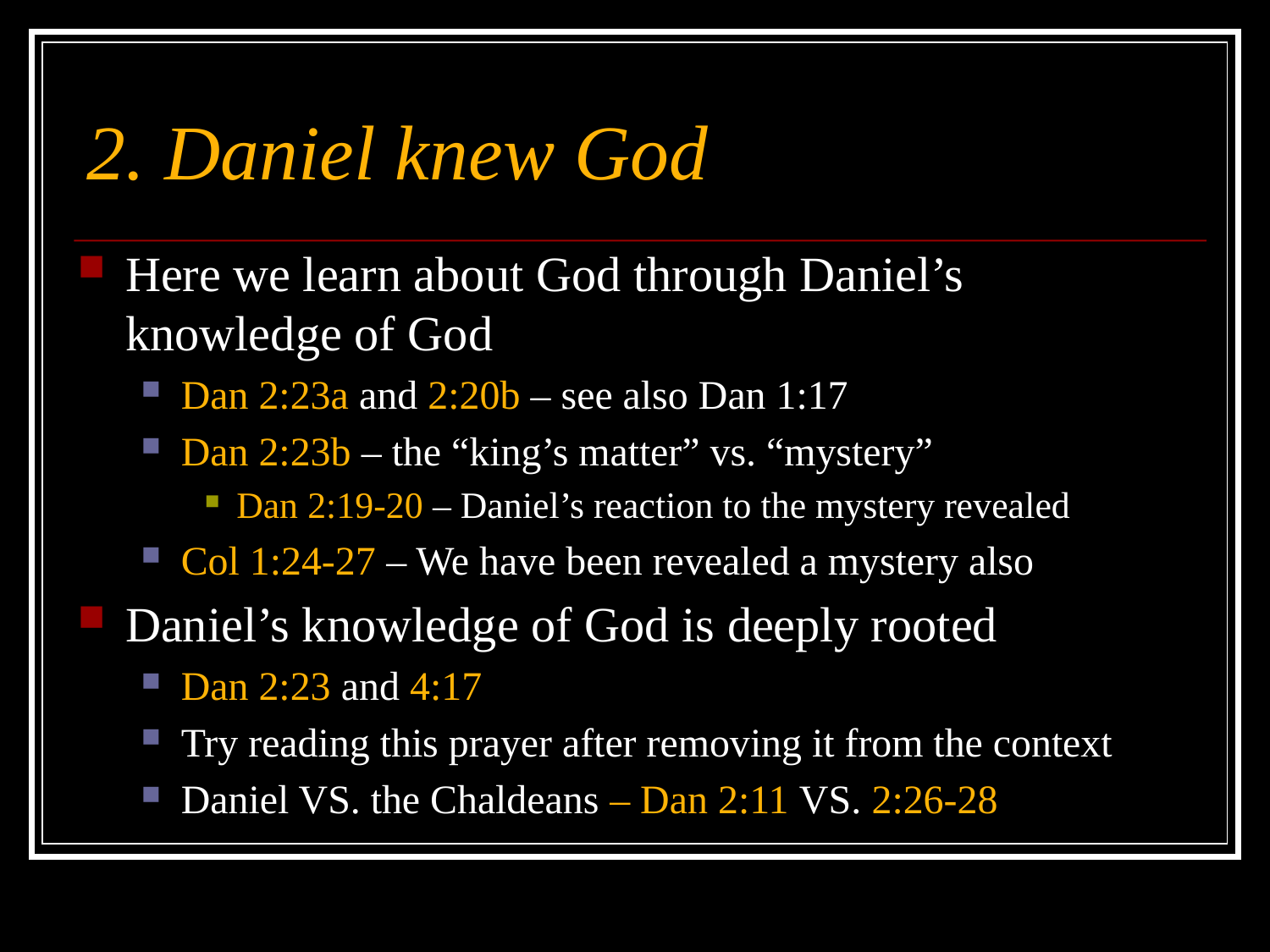

# 2. Daniel knew God
Here we learn about God through Daniel’s knowledge of God
Dan 2:23a and 2:20b – see also Dan 1:17
Dan 2:23b – the “king’s matter” vs. “mystery”
Dan 2:19-20 – Daniel’s reaction to the mystery revealed
Col 1:24-27 – We have been revealed a mystery also
Daniel’s knowledge of God is deeply rooted
Dan 2:23 and 4:17
Try reading this prayer after removing it from the context
Daniel VS. the Chaldeans – Dan 2:11 VS. 2:26-28